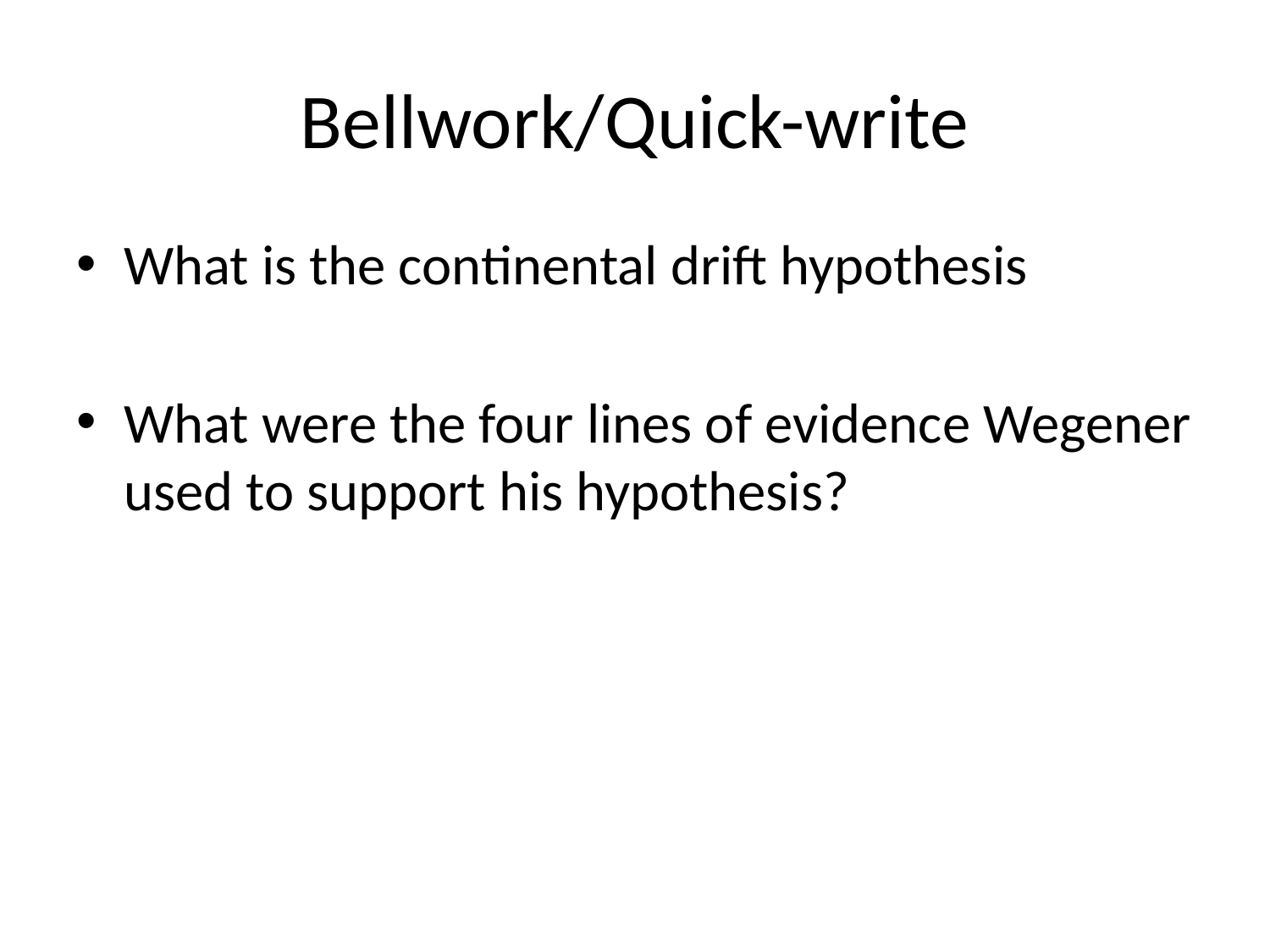

# Bellwork/Quick-write
What is the continental drift hypothesis

What were the four lines of evidence Wegener used to support his hypothesis?